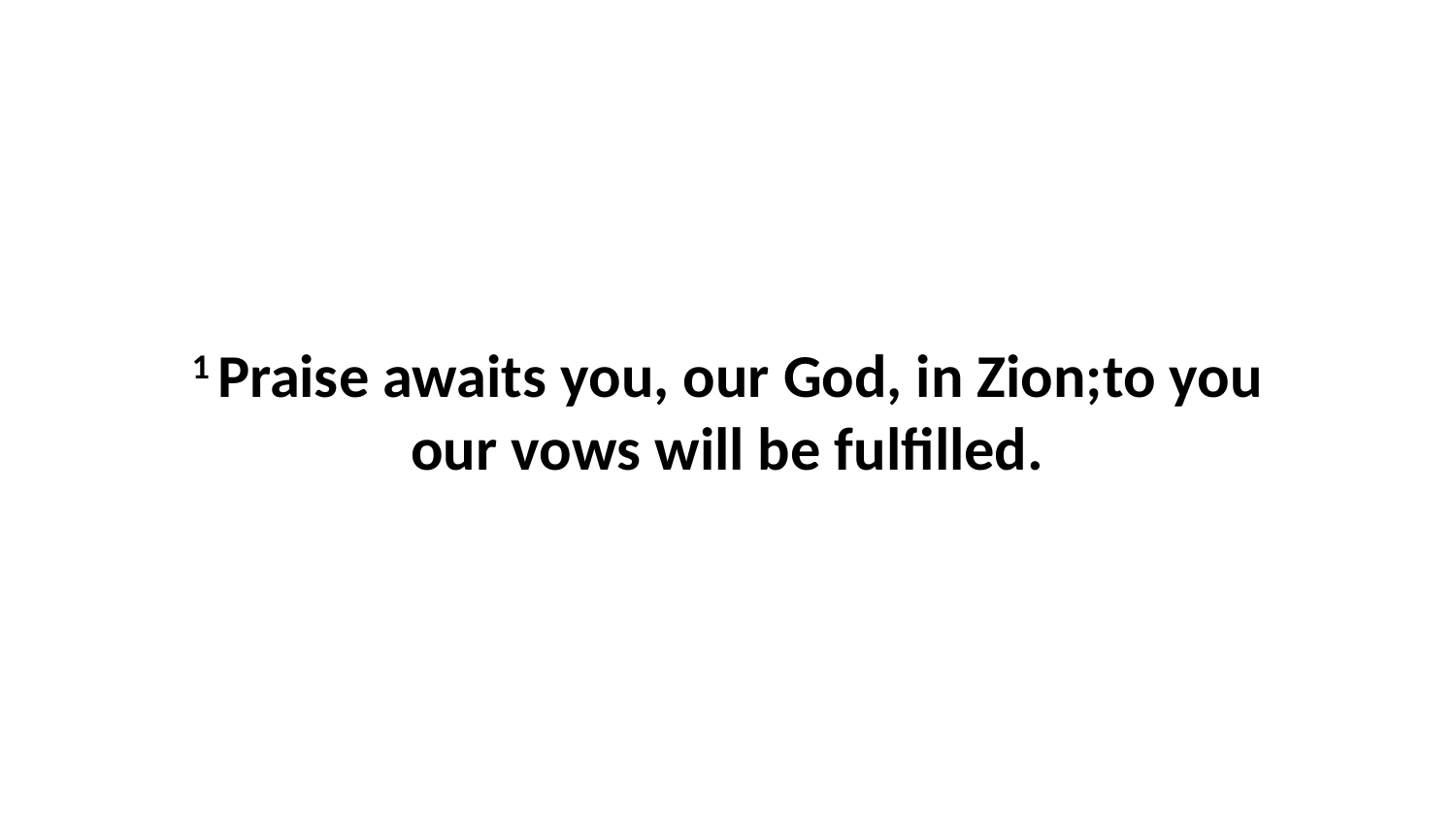

1 Praise awaits you, our God, in Zion;to you our vows will be fulfilled.